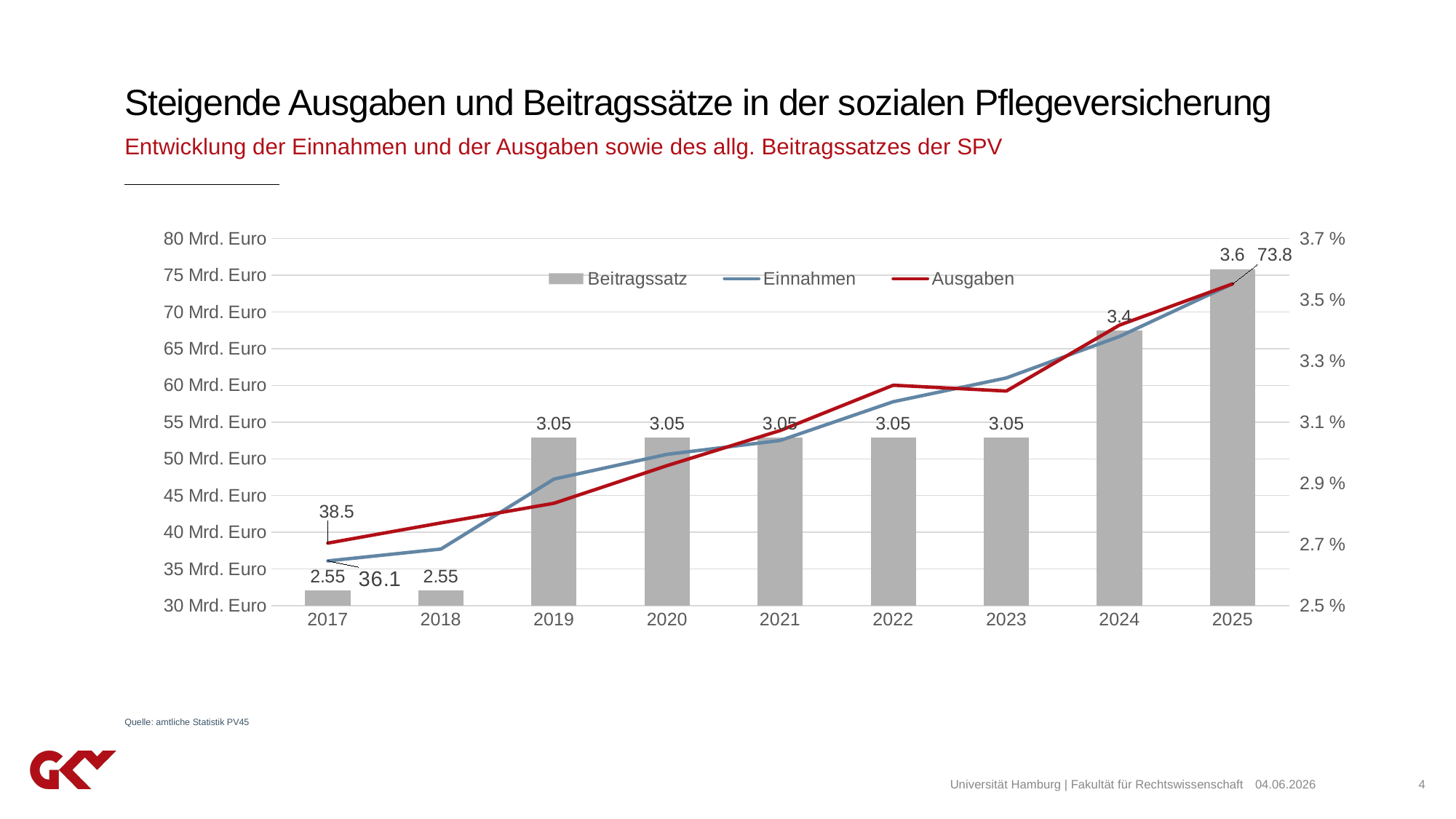

# Steigende Ausgaben und Beitragssätze in der sozialen Pflegeversicherung
Entwicklung der Einnahmen und der Ausgaben sowie des allg. Beitragssatzes der SPV

### Chart

| Category | Beitragssatz | Einnahmen | Ausgaben  |
|---|---|---|---|
Quelle: amtliche Statistik PV45

Universität Hamburg | Fakultät für Rechtswissenschaft
04.06.2026
4